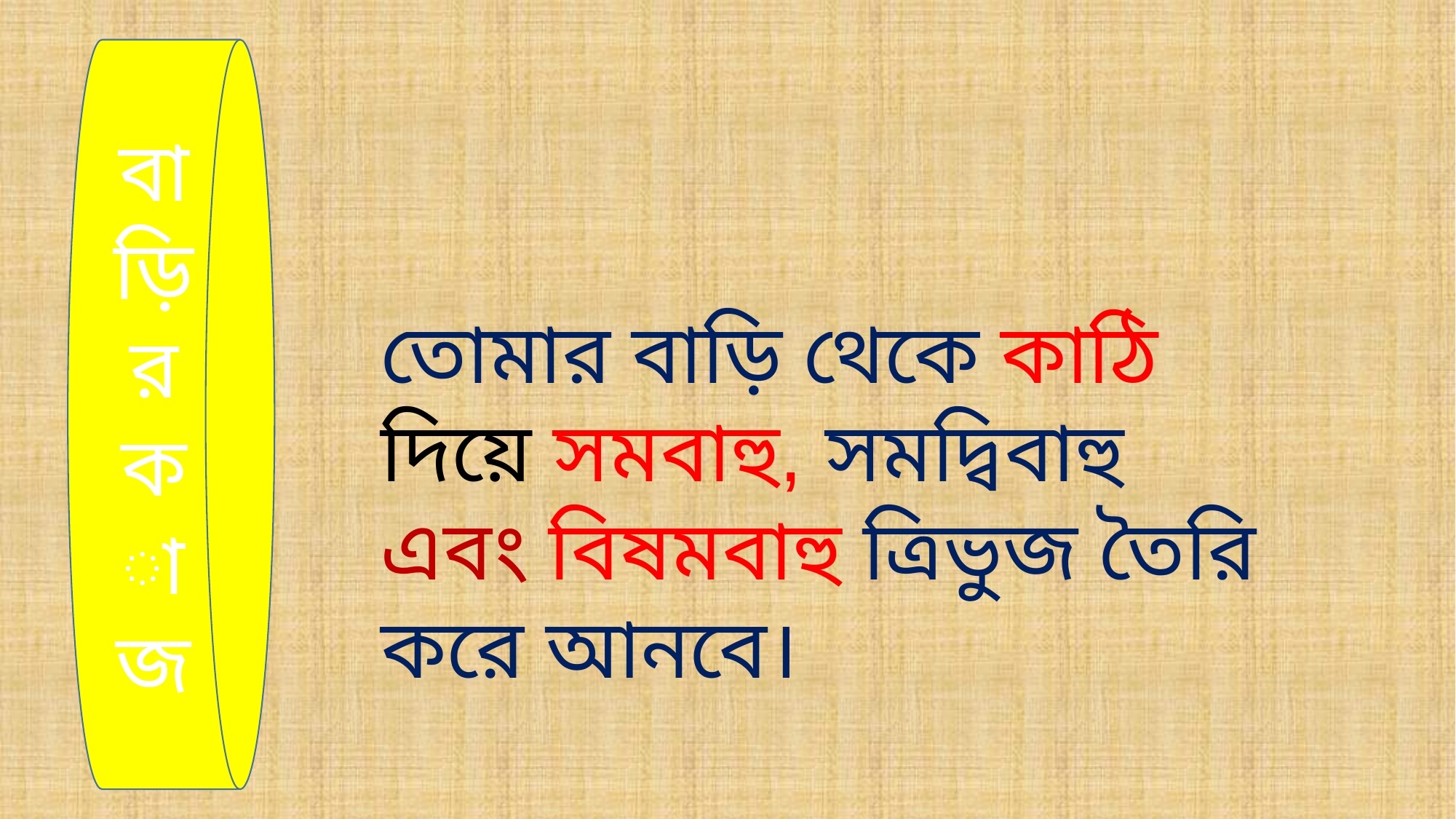

বাড়ির কাজ
তোমার বাড়ি থেকে কাঠি দিয়ে সমবাহু, সমদ্বিবাহু এবং বিষমবাহু ত্রিভুজ তৈরি করে আনবে।